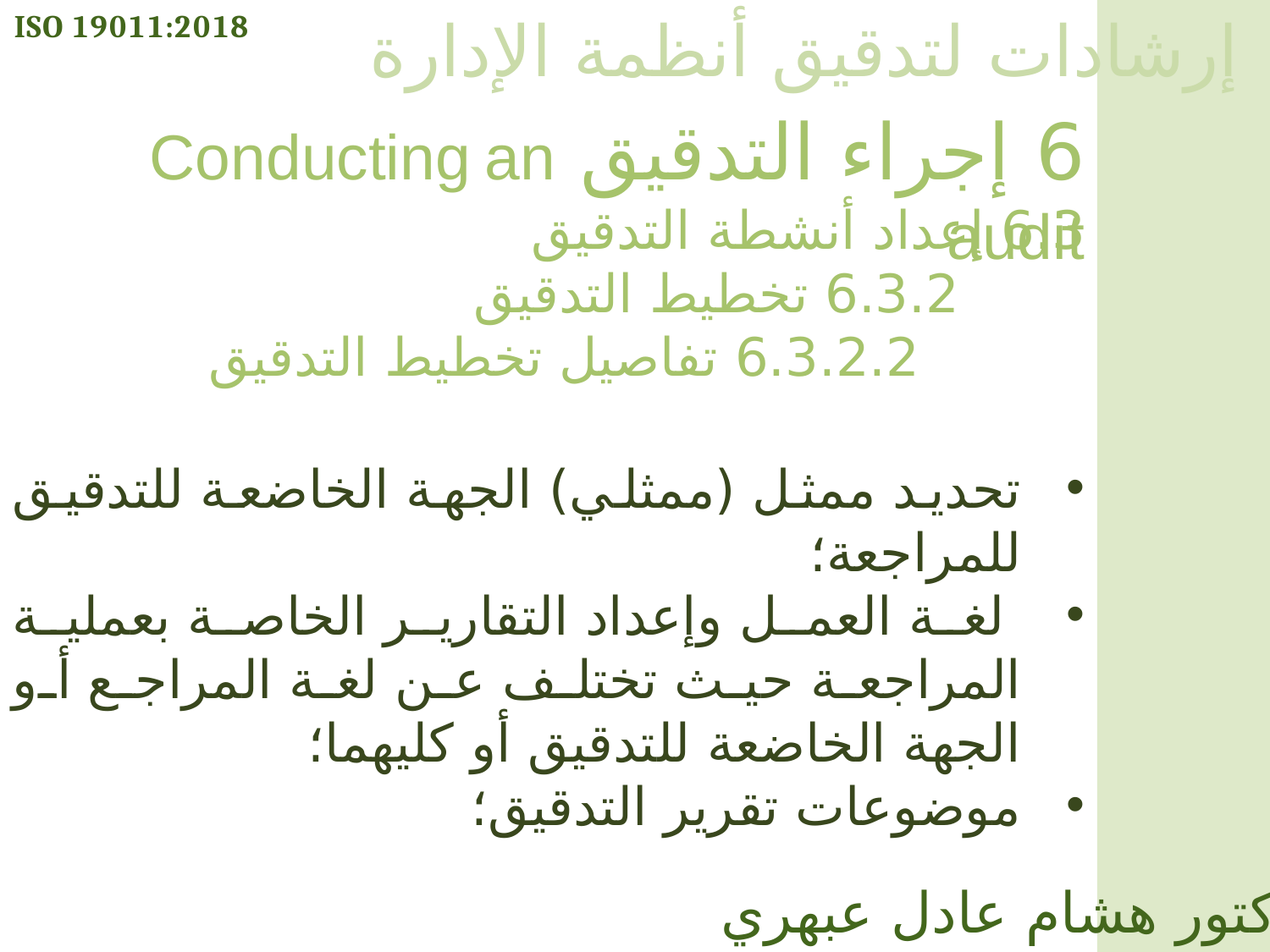

ISO 19011:2018
إرشادات لتدقيق أنظمة الإدارة

6 إجراء التدقيق Conducting an audit
6.3 إعداد أنشطة التدقيق
6.3.2 تخطيط التدقيق
6.3.2.2 تفاصيل تخطيط التدقيق
تحديد ممثل (ممثلي) الجهة الخاضعة للتدقيق للمراجعة؛
 لغة العمل وإعداد التقارير الخاصة بعملية المراجعة حيث تختلف عن لغة المراجع أو الجهة الخاضعة للتدقيق أو كليهما؛
موضوعات تقرير التدقيق؛
الدكتور هشام عادل عبهري